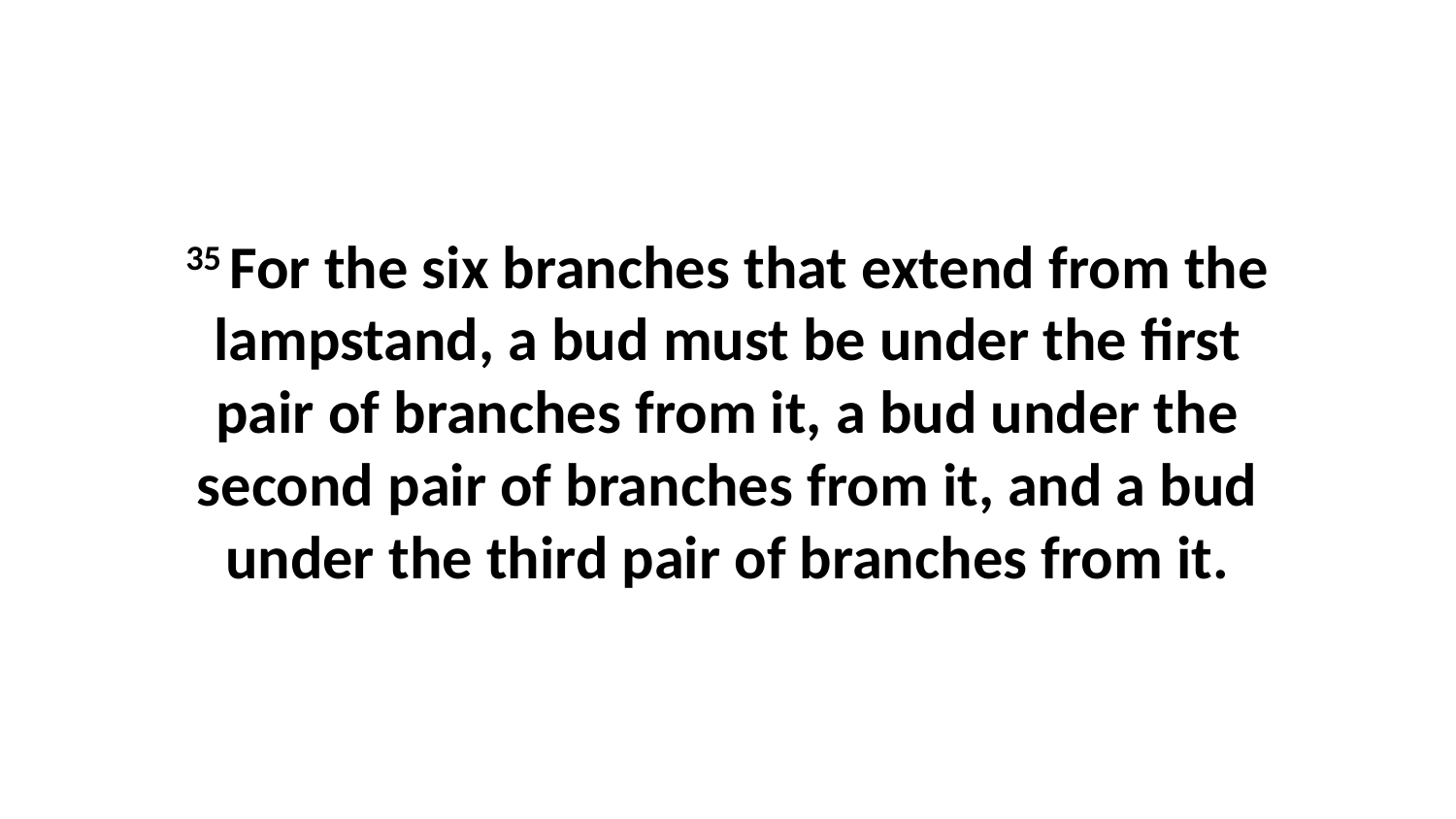

35 For the six branches that extend from the lampstand, a bud must be under the first pair of branches from it, a bud under the second pair of branches from it, and a bud under the third pair of branches from it.